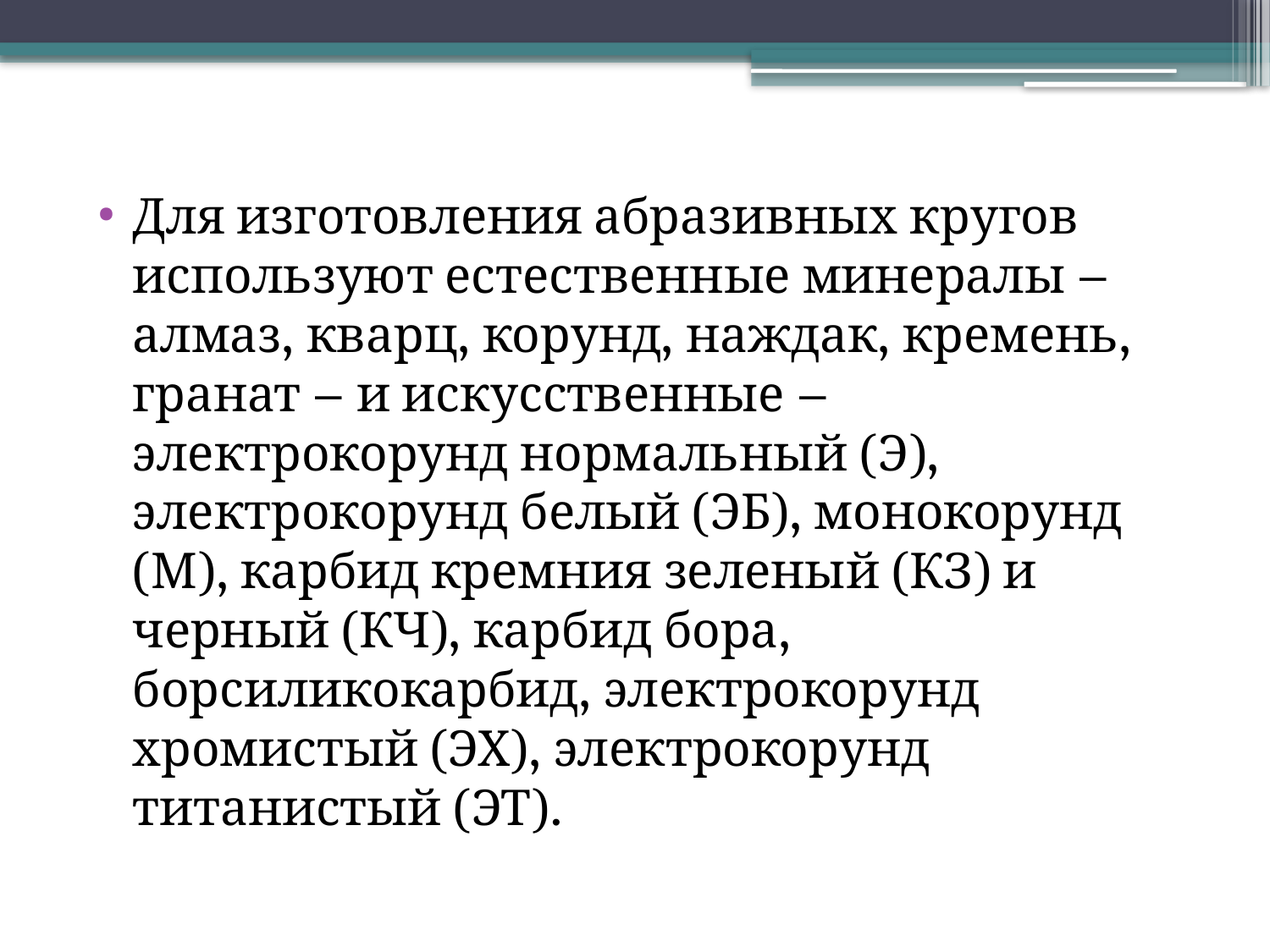

Для изготовления абразивных кругов используют естественные минералы – алмаз, кварц, корунд, наждак, кремень, гранат – и искусственные – электрокорунд нормальный (Э), электрокорунд белый (ЭБ), монокорунд (М), карбид кремния зеленый (КЗ) и черный (КЧ), карбид бора, борсиликокарбид, электрокорунд хромистый (ЭХ), электрокорунд титанистый (ЭТ).